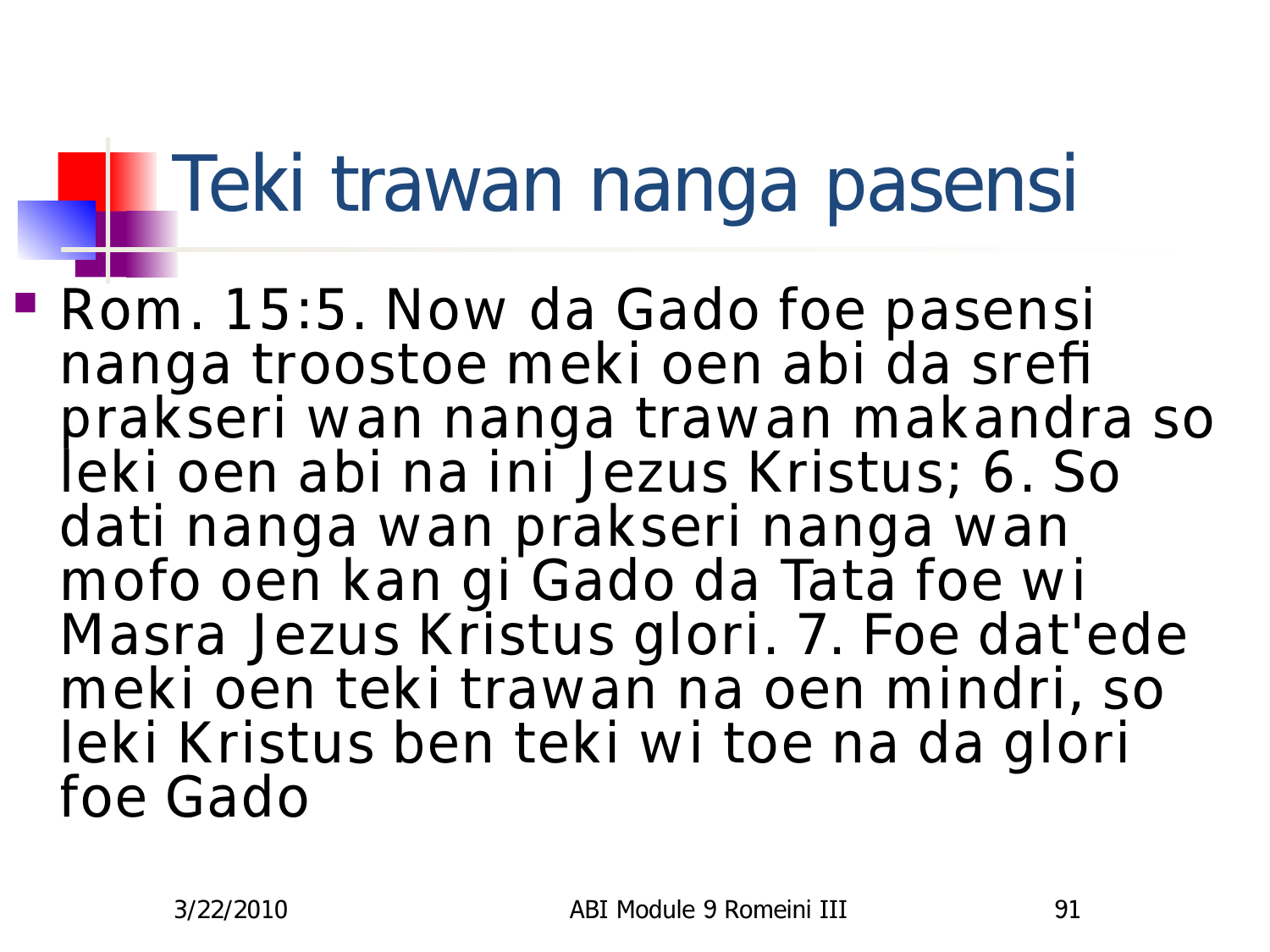

# Teki trawan nanga pasensi
Rom. 15:5. Now da Gado foe pasensi nanga troostoe meki oen abi da srefi prakseri wan nanga trawan makandra so leki oen abi na ini Jezus Kristus; 6. So dati nanga wan prakseri nanga wan mofo oen kan gi Gado da Tata foe wi Masra Jezus Kristus glori. 7. Foe dat'ede meki oen teki trawan na oen mindri, so leki Kristus ben teki wi toe na da glori foe Gado
3/22/2010
ABI Module 9 Romeini III
91